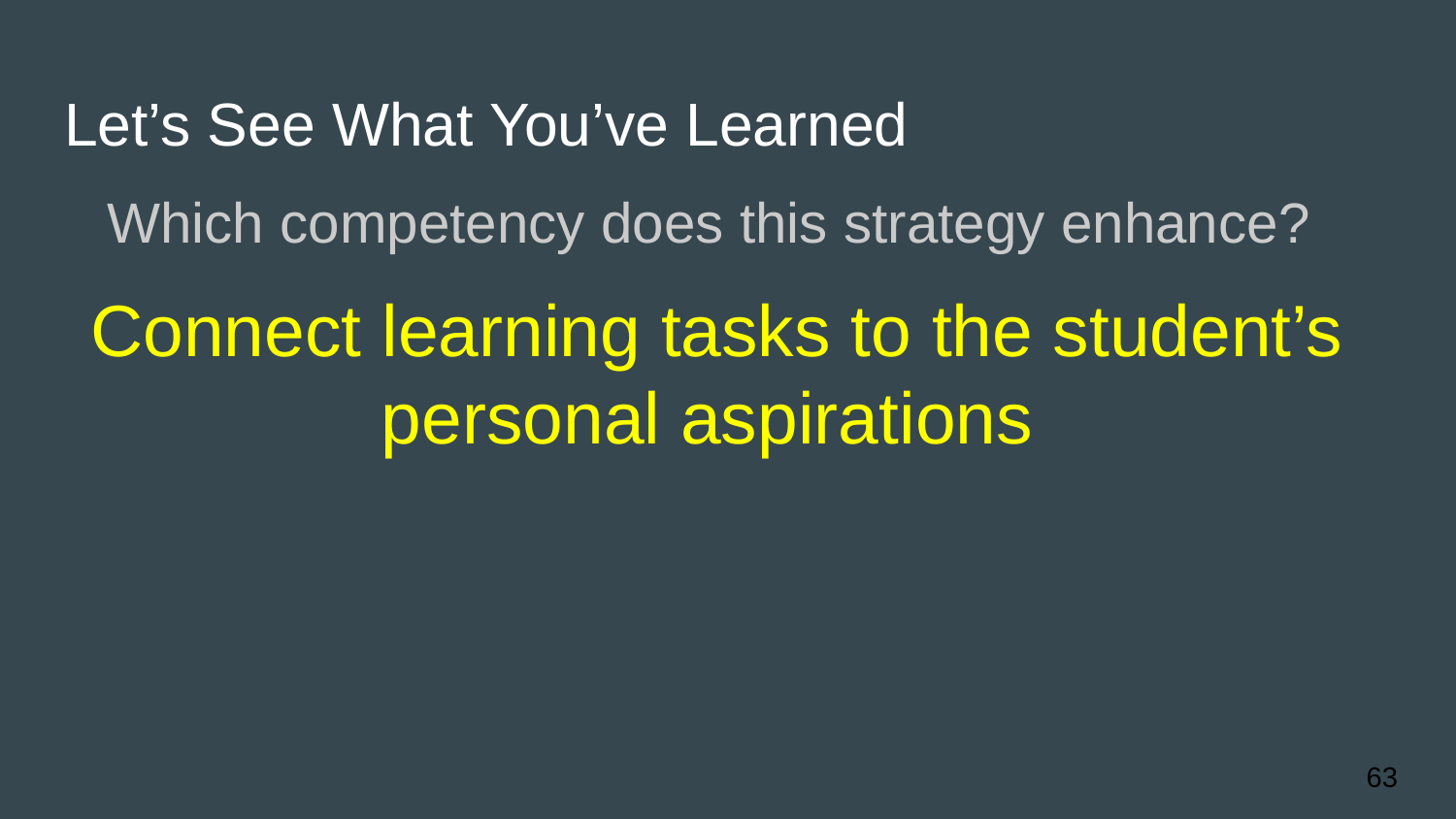

# Let’s See What You’ve Learned
Which competency does this strategy enhance?

Connect learning tasks to the student’s personal aspirations

63